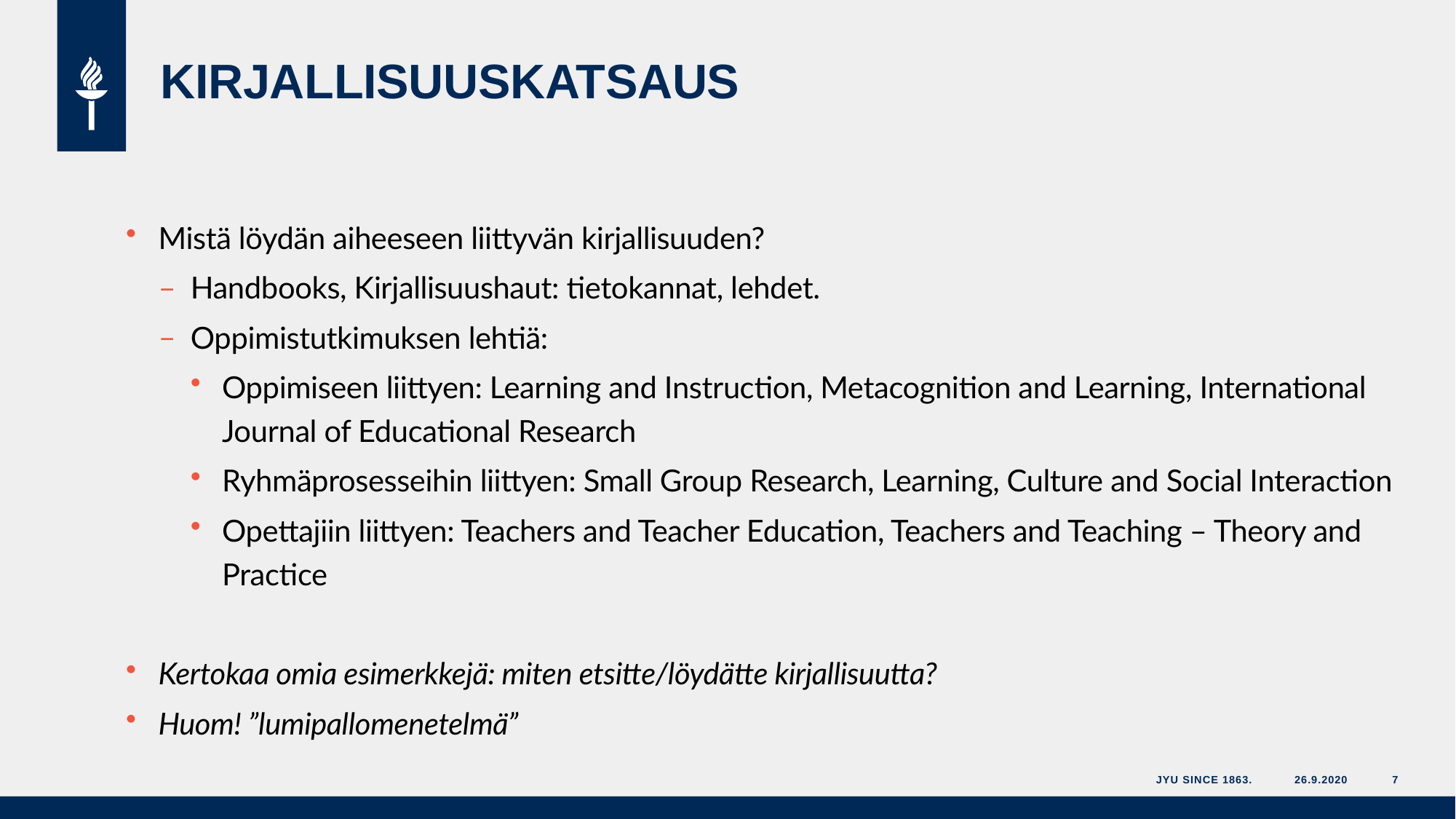

# KIRJALLISUUSKATSAUS
Mistä löydän aiheeseen liittyvän kirjallisuuden?
Handbooks, Kirjallisuushaut: tietokannat, lehdet.
Oppimistutkimuksen lehtiä:
Oppimiseen liittyen: Learning and Instruction, Metacognition and Learning, International Journal of Educational Research
Ryhmäprosesseihin liittyen: Small Group Research, Learning, Culture and Social Interaction
Opettajiin liittyen: Teachers and Teacher Education, Teachers and Teaching – Theory and Practice

Kertokaa omia esimerkkejä: miten etsitte/löydätte kirjallisuutta?
Huom! ”lumipallomenetelmä”

JYU Since 1863.
26.9.2020
7